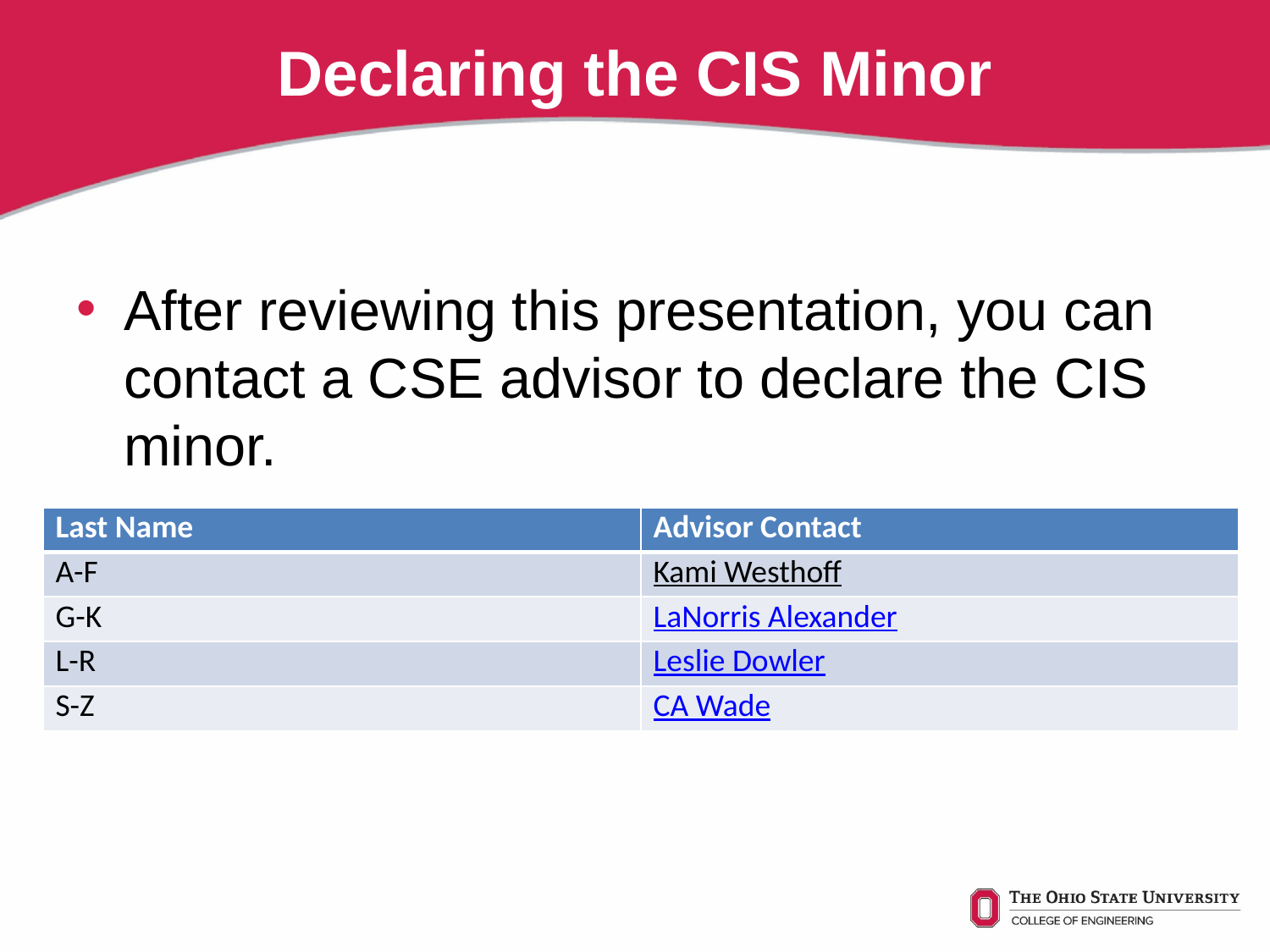

# Declaring the CIS Minor

After reviewing this presentation, you can contact a CSE advisor to declare the CIS minor.

| Last Name | Advisor Contact |
| --- | --- |
| A-F | Kami Westhoff |
| G-K | LaNorris Alexander |
| L-R | Leslie Dowler |
| S-Z | CA Wade |